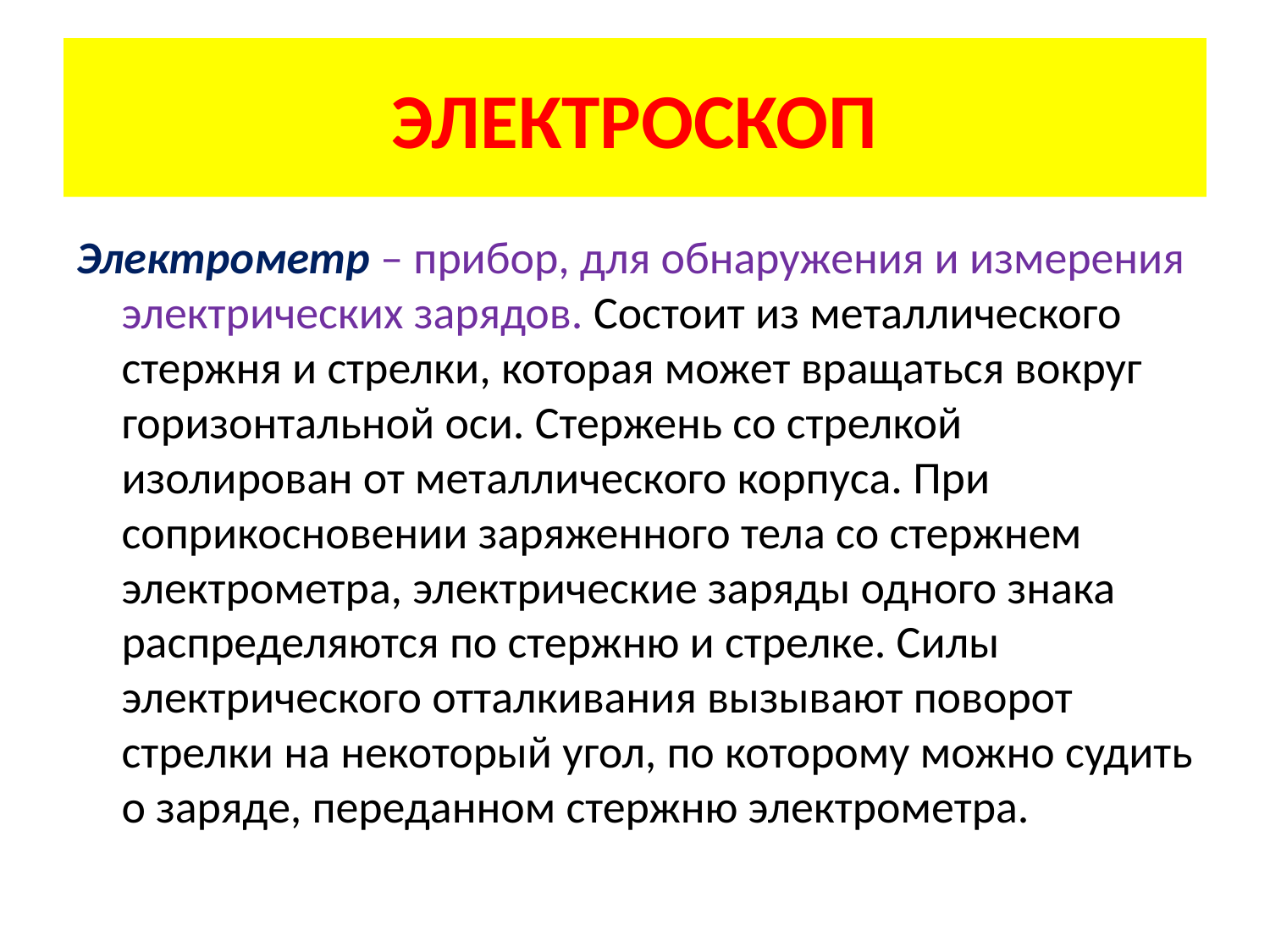

# ЭЛЕКТРОСКОП
Электрометр – прибор, для обнаружения и измерения электрических зарядов. Состоит из металлического стержня и стрелки, которая может вращаться вокруг горизонтальной оси. Стержень со стрелкой изолирован от металлического корпуса. При соприкосновении заряженного тела со стержнем электрометра, электрические заряды одного знака распределяются по стержню и стрелке. Силы электрического отталкивания вызывают поворот стрелки на некоторый угол, по которому можно судить о заряде, переданном стержню электрометра.